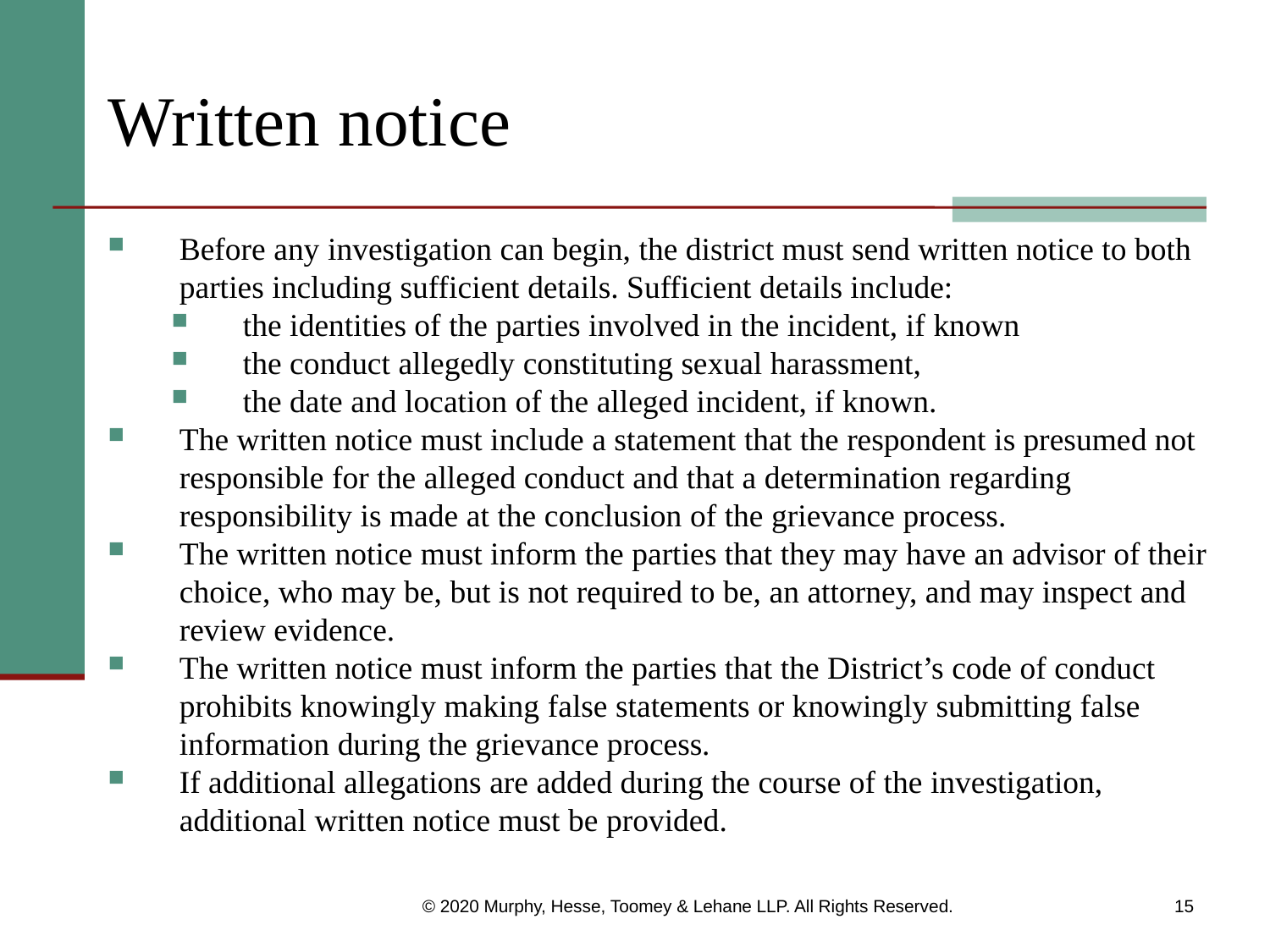

# Written notice
Before any investigation can begin, the district must send written notice to both parties including sufficient details. Sufficient details include:
the identities of the parties involved in the incident, if known
the conduct allegedly constituting sexual harassment,
the date and location of the alleged incident, if known.
The written notice must include a statement that the respondent is presumed not responsible for the alleged conduct and that a determination regarding responsibility is made at the conclusion of the grievance process.
The written notice must inform the parties that they may have an advisor of their choice, who may be, but is not required to be, an attorney, and may inspect and review evidence.
The written notice must inform the parties that the District’s code of conduct prohibits knowingly making false statements or knowingly submitting false information during the grievance process.
If additional allegations are added during the course of the investigation, additional written notice must be provided.

© 2020 Murphy, Hesse, Toomey & Lehane LLP. All Rights Reserved.
15